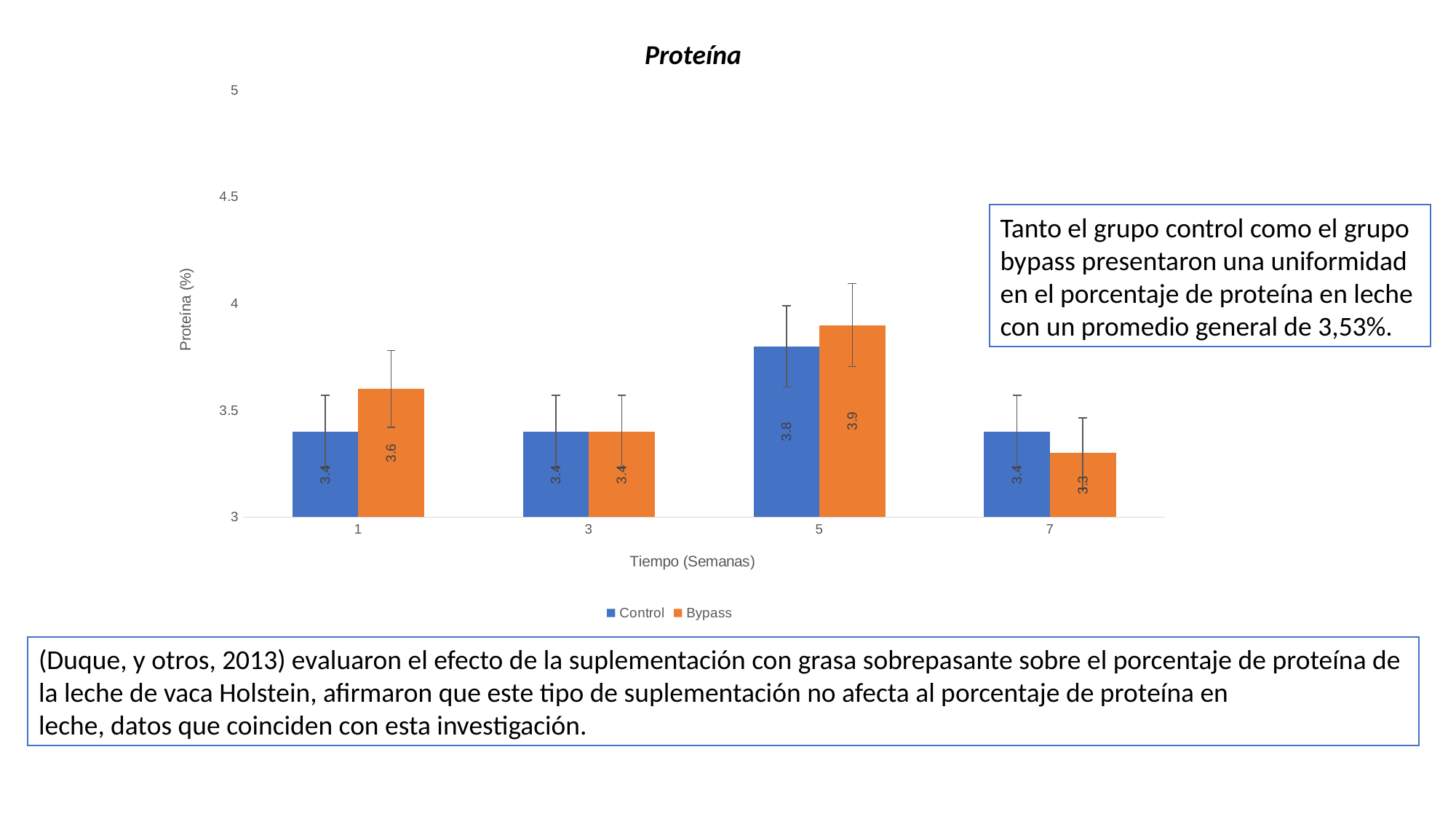

Proteína

### Chart

| Category | Control | Bypass |
|---|---|---|
| 1 | 3.4 | 3.6 |
| 3 | 3.4 | 3.4 |
| 5 | 3.8 | 3.9 |
| 7 | 3.4 | 3.3 |
Tanto el grupo control como el grupo
bypass presentaron una uniformidad
en el porcentaje de proteína en leche
con un promedio general de 3,53%.
(Duque, y otros, 2013) evaluaron el efecto de la suplementación con grasa sobrepasante sobre el porcentaje de proteína de
la leche de vaca Holstein, afirmaron que este tipo de suplementación no afecta al porcentaje de proteína en
leche, datos que coinciden con esta investigación.